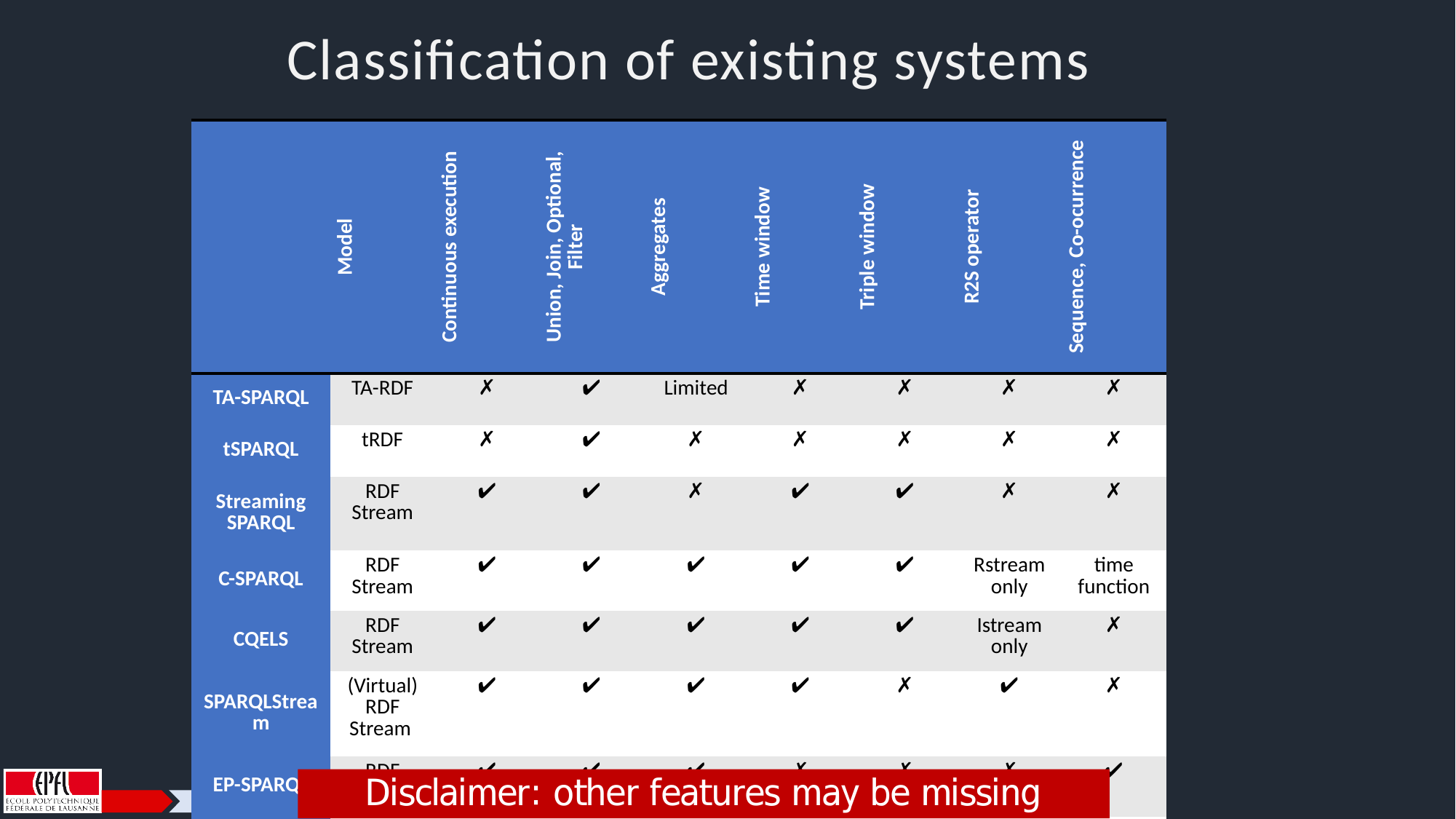

# Classification of existing systems
|  | Model | Continuous execution | Union, Join, Optional, Filter | Aggregates | Time window | Triple window | R2S operator | Sequence, Co-ocurrence |
| --- | --- | --- | --- | --- | --- | --- | --- | --- |
| TA-SPARQL | TA-RDF | ✗ | ✔ | Limited | ✗ | ✗ | ✗ | ✗ |
| tSPARQL | tRDF | ✗ | ✔ | ✗ | ✗ | ✗ | ✗ | ✗ |
| Streaming SPARQL | RDF Stream | ✔ | ✔ | ✗ | ✔ | ✔ | ✗ | ✗ |
| C-SPARQL | RDF Stream | ✔ | ✔ | ✔ | ✔ | ✔ | Rstream only | time function |
| CQELS | RDF Stream | ✔ | ✔ | ✔ | ✔ | ✔ | Istream only | ✗ |
| SPARQLStream | (Virtual) RDF Stream | ✔ | ✔ | ✔ | ✔ | ✗ | ✔ | ✗ |
| EP-SPARQL | RDF Stream | ✔ | ✔ | ✔ | ✗ | ✗ | ✗ | ✔ |
| Instans | RDF | ✔ | ✔ | ✔ | ✗ | ✗ | ✗ | ✗ |
Disclaimer: other features may be missing
16